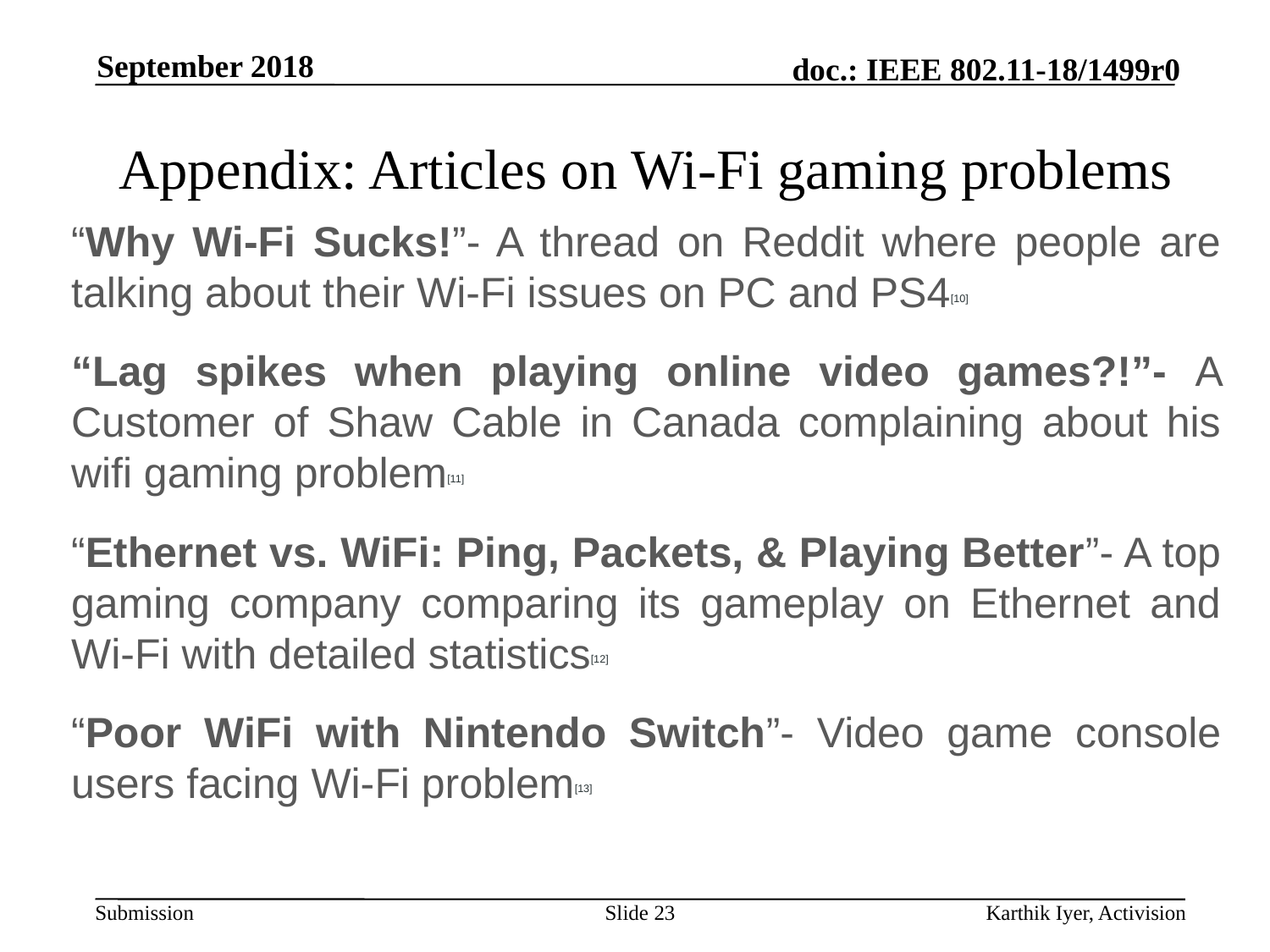

September 2018
# Appendix: Articles on Wi-Fi gaming problems
“Why Wi-Fi Sucks!”- A thread on Reddit where people are talking about their Wi-Fi issues on PC and PS4[10]
“Lag spikes when playing online video games?!”- A Customer of Shaw Cable in Canada complaining about his wifi gaming problem[11]
“Ethernet vs. WiFi: Ping, Packets, & Playing Better”- A top gaming company comparing its gameplay on Ethernet and Wi-Fi with detailed statistics[12]
“Poor WiFi with Nintendo Switch”- Video game console users facing Wi-Fi problem[13]

Slide 23
Karthik Iyer, Activision